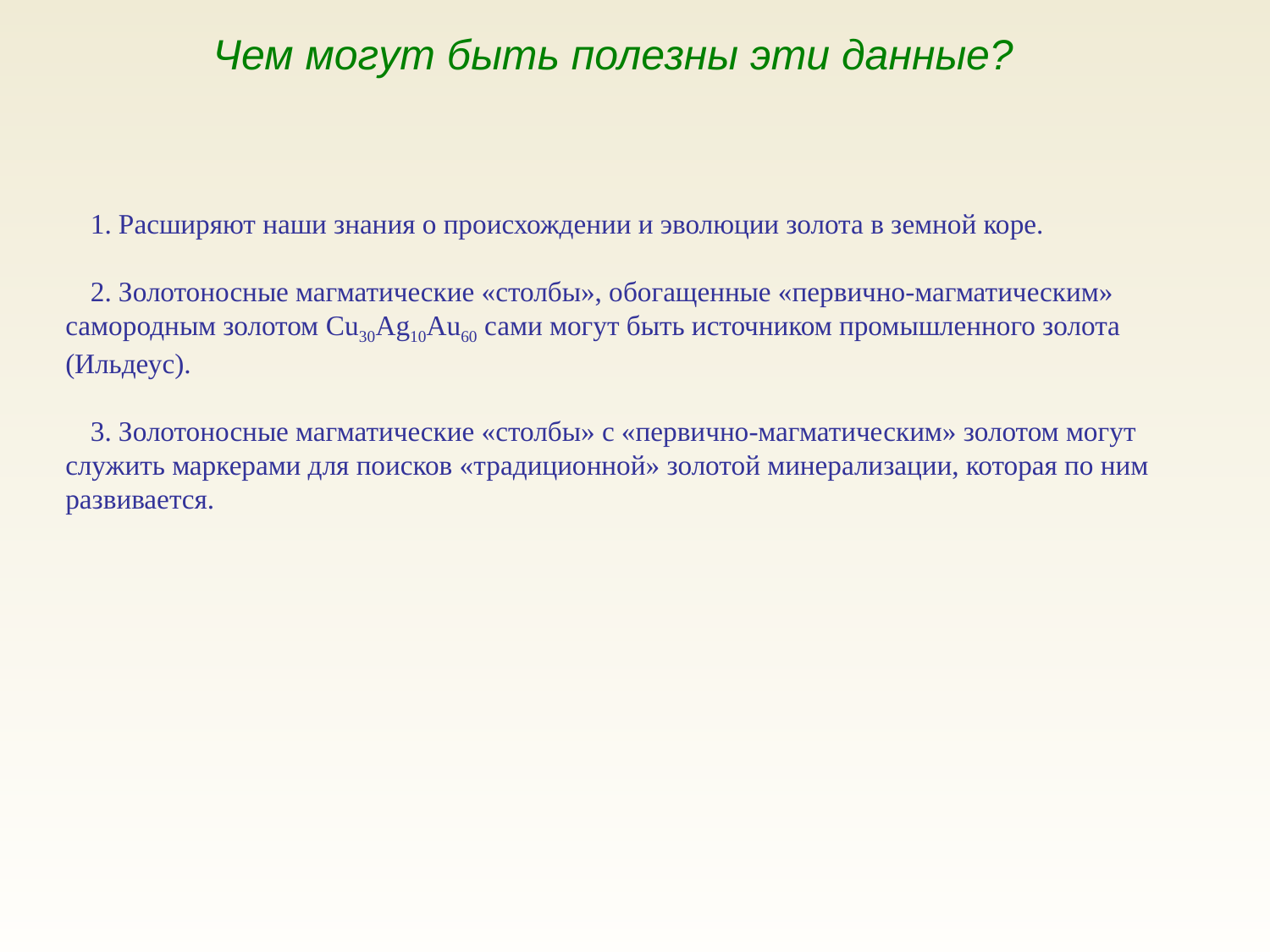

Чем могут быть полезны эти данные?
1. Расширяют наши знания о происхождении и эволюции золота в земной коре.

2. Золотоносные магматические «столбы», обогащенные «первично-магматическим» самородным золотом Cu30Ag10Au60 сами могут быть источником промышленного золота (Ильдеус).

3. Золотоносные магматические «столбы» с «первично-магматическим» золотом могут служить маркерами для поисков «традиционной» золотой минерализации, которая по ним развивается.